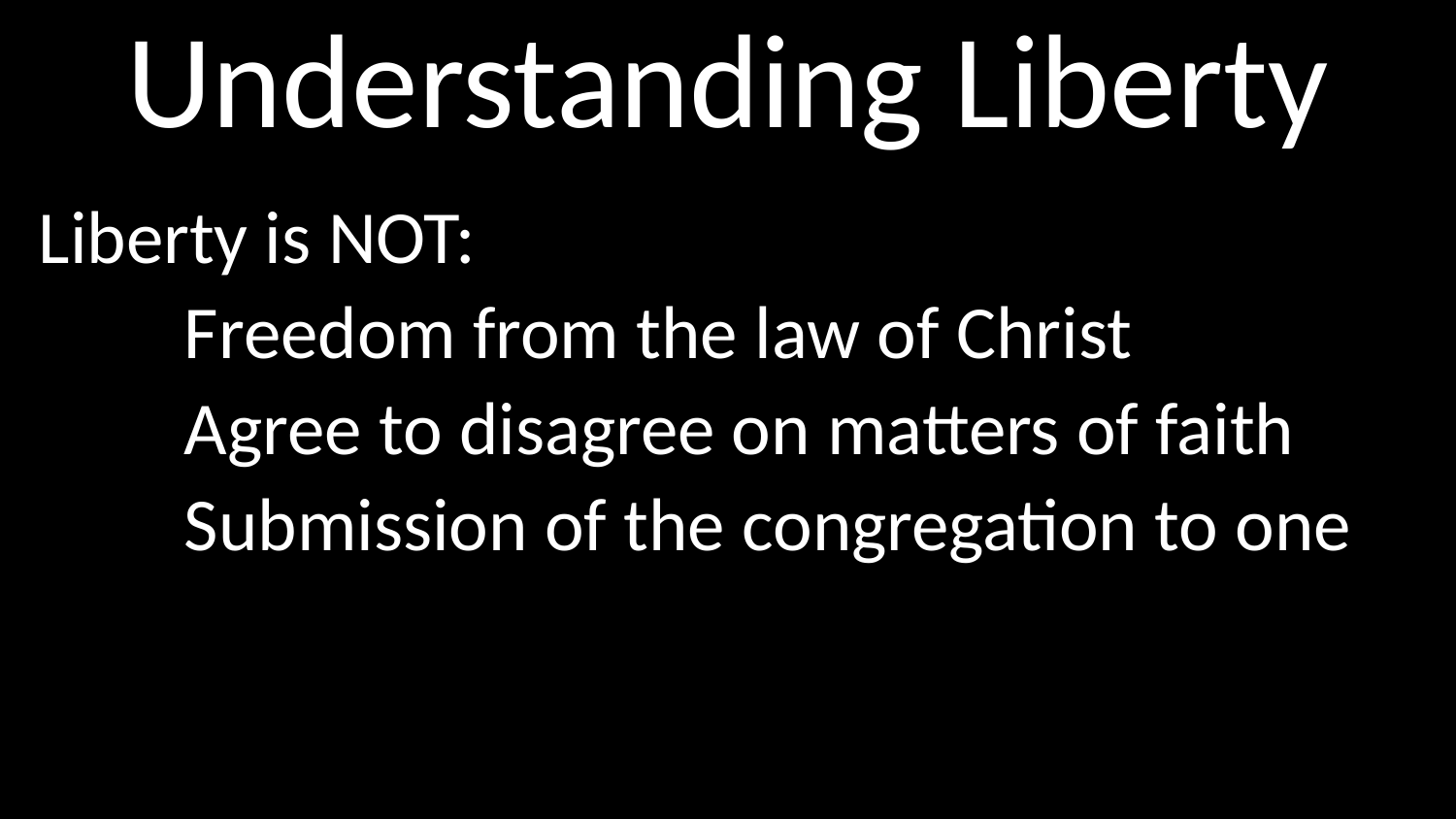

# Understanding Liberty
Liberty is NOT:
	Freedom from the law of Christ
	Agree to disagree on matters of faith
	Submission of the congregation to one